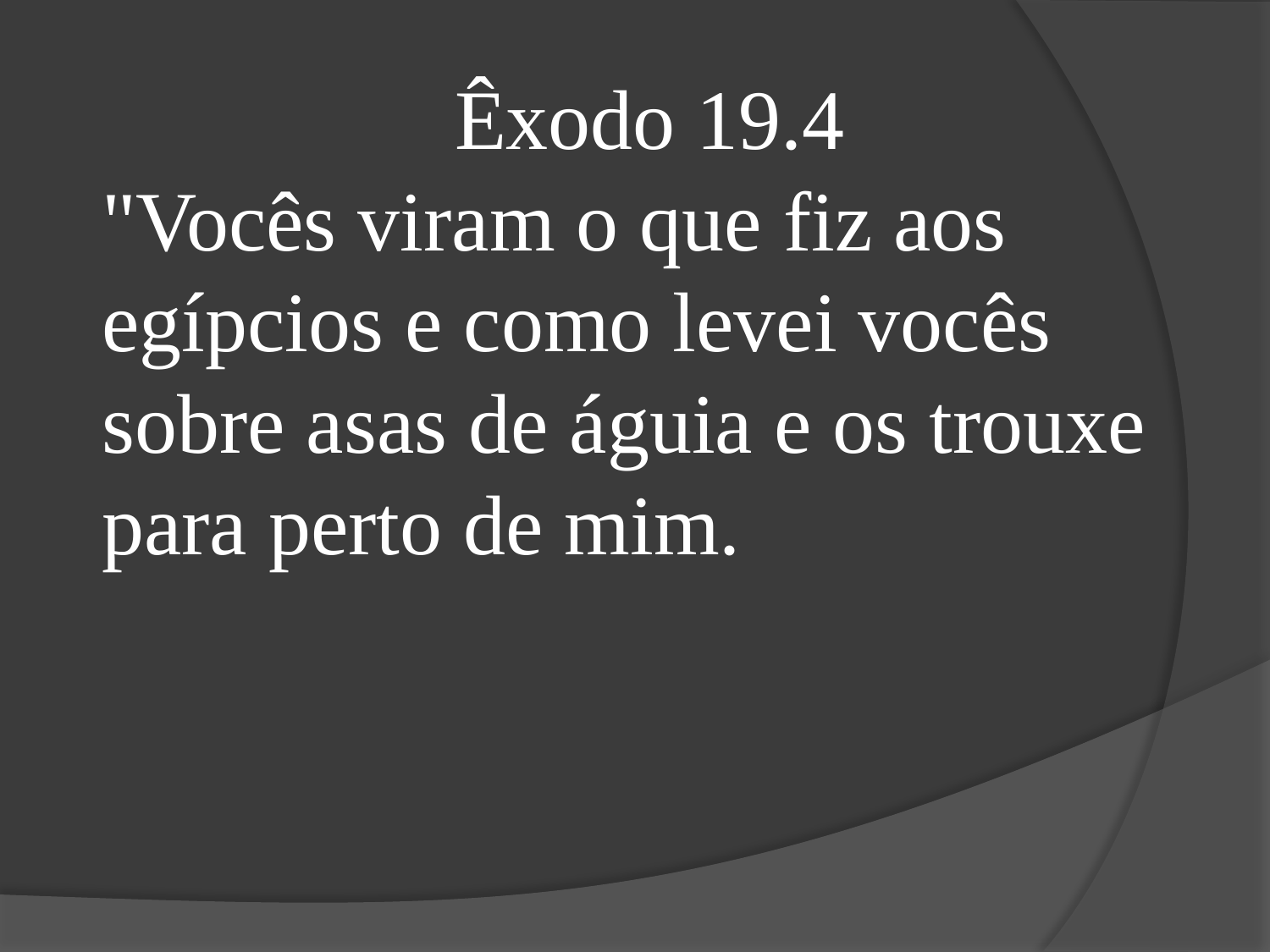

Êxodo 19.4
"Vocês viram o que fiz aos egípcios e como levei vocês sobre asas de águia e os trouxe para perto de mim.